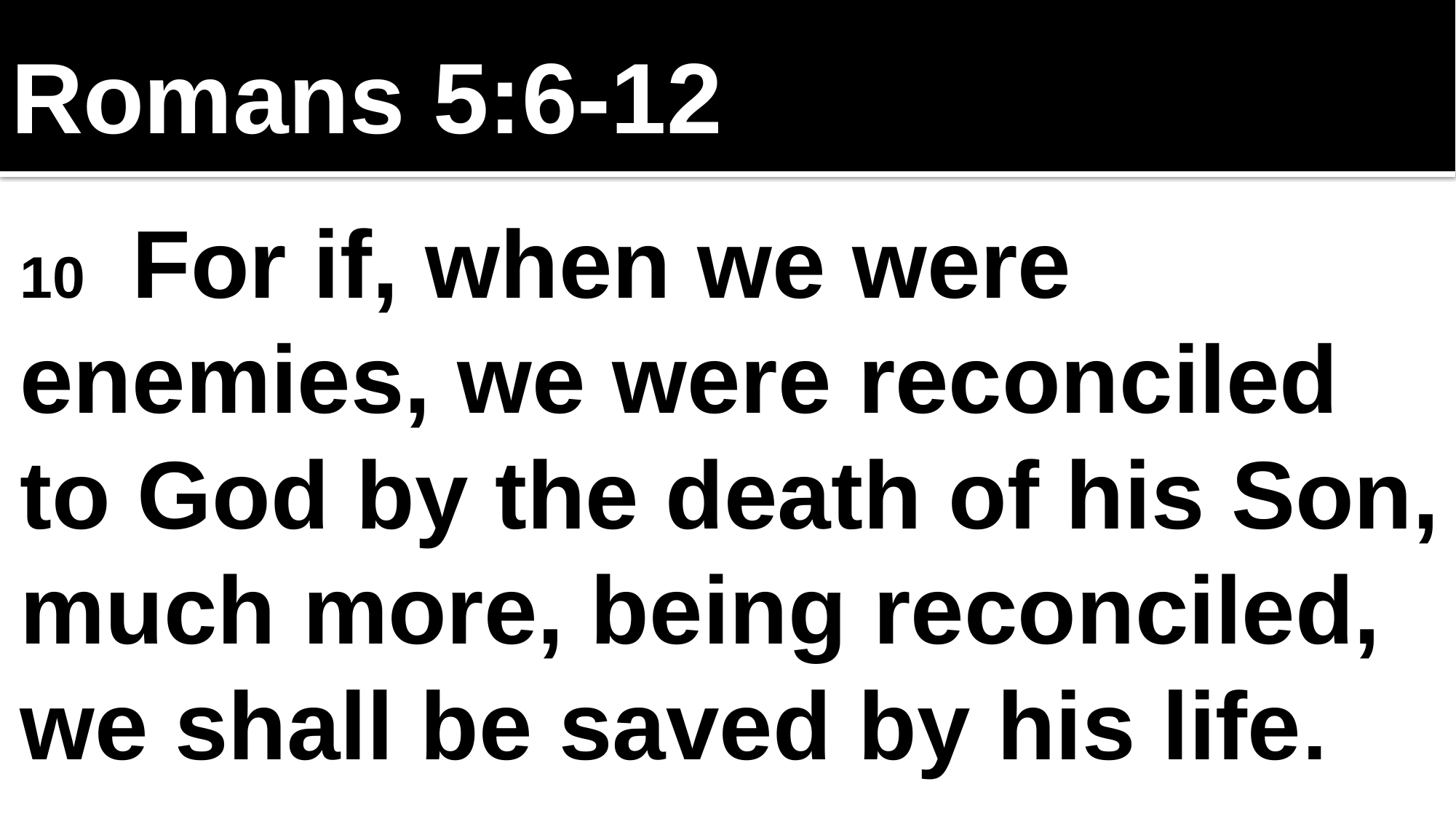

# Romans 5:6-12
10    For if, when we were enemies, we were reconciled to God by the death of his Son, much more, being reconciled, we shall be saved by his life.